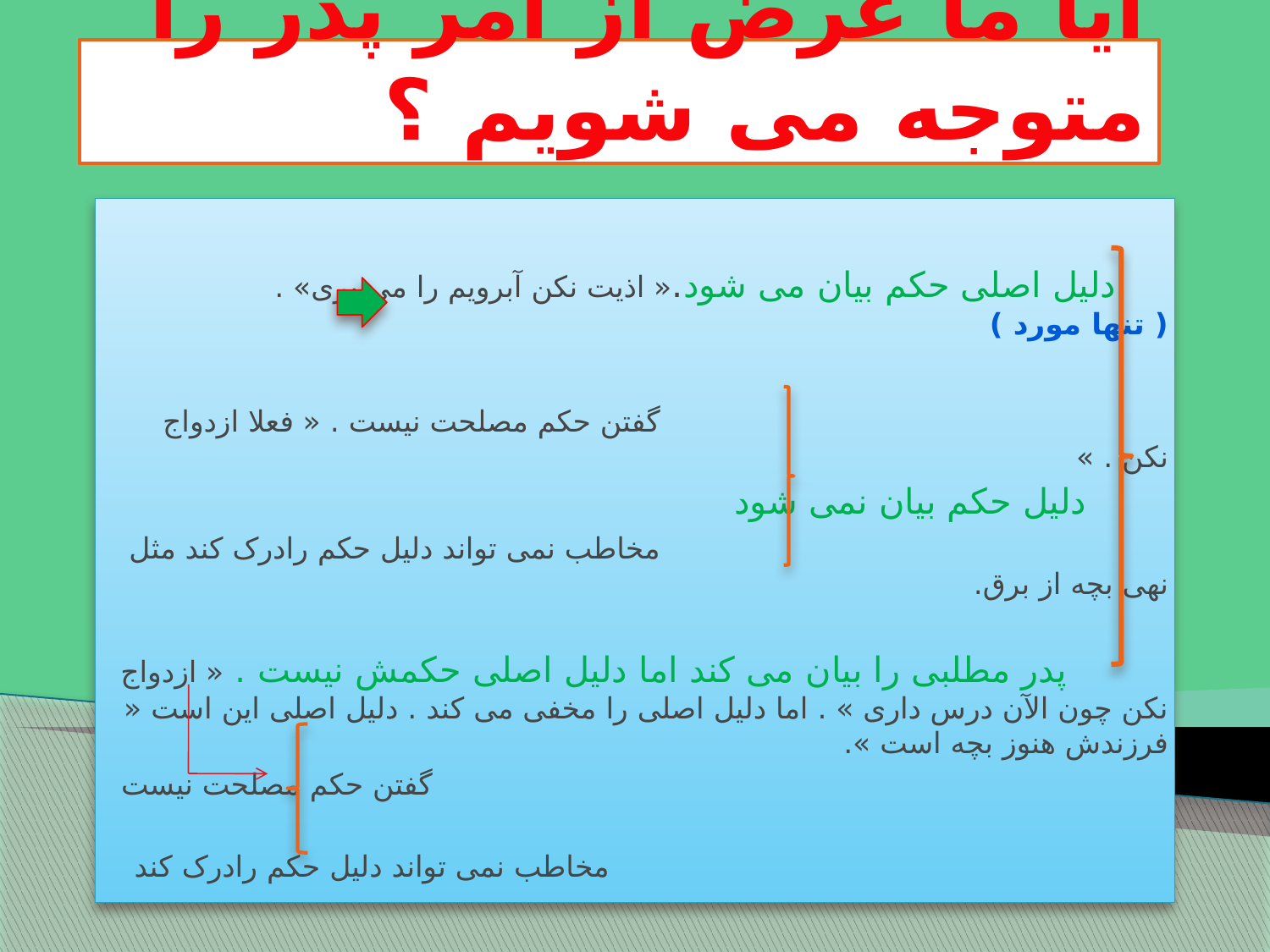

# آیا ما غرض از امر پدر را متوجه می شویم ؟

     دلیل اصلی حکم بیان می شود.« اذیت نکن آبرویم را می بری» .           ( تنها مورد )

                                                  گفتن حکم مصلحت نیست . « فعلا ازدواج نکن . »
        دلیل حکم بیان نمی شود
                                                  مخاطب نمی تواند دلیل حکم رادرک کند مثل نهی بچه از برق.

         پدر مطلبی را بیان می کند اما دلیل اصلی حکمش نیست . « ازدواج نکن چون الآن درس داری » . اما دلیل اصلی را مخفی می کند . دلیل اصلی این است « فرزندش هنوز بچه است ».
                                                                               گفتن حکم مصلحت نیست

                                                            مخاطب نمی تواند دلیل حکم رادرک کند